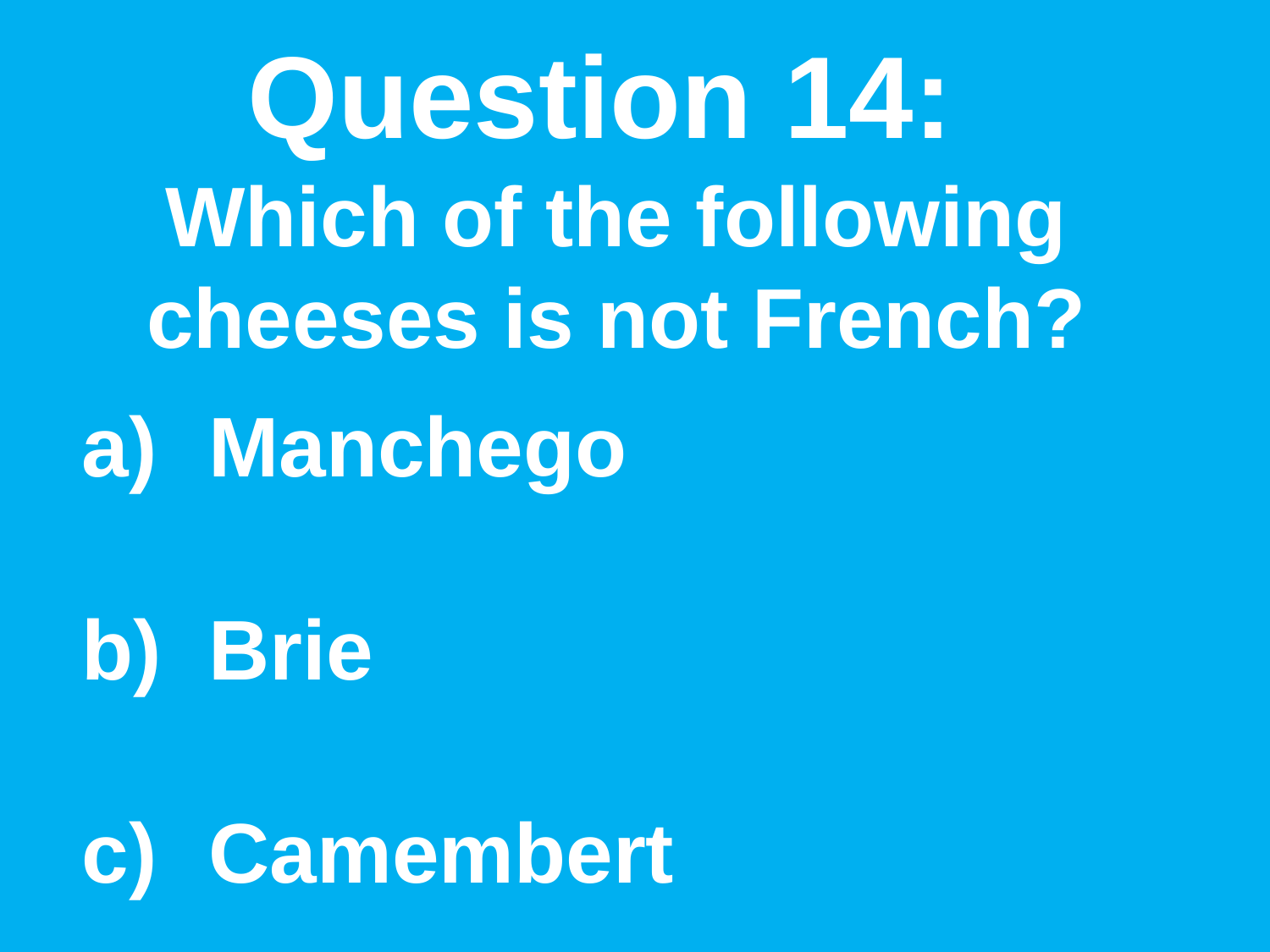

Question 14:
Which of the following cheeses is not French?
Manchego

Brie

Camembert